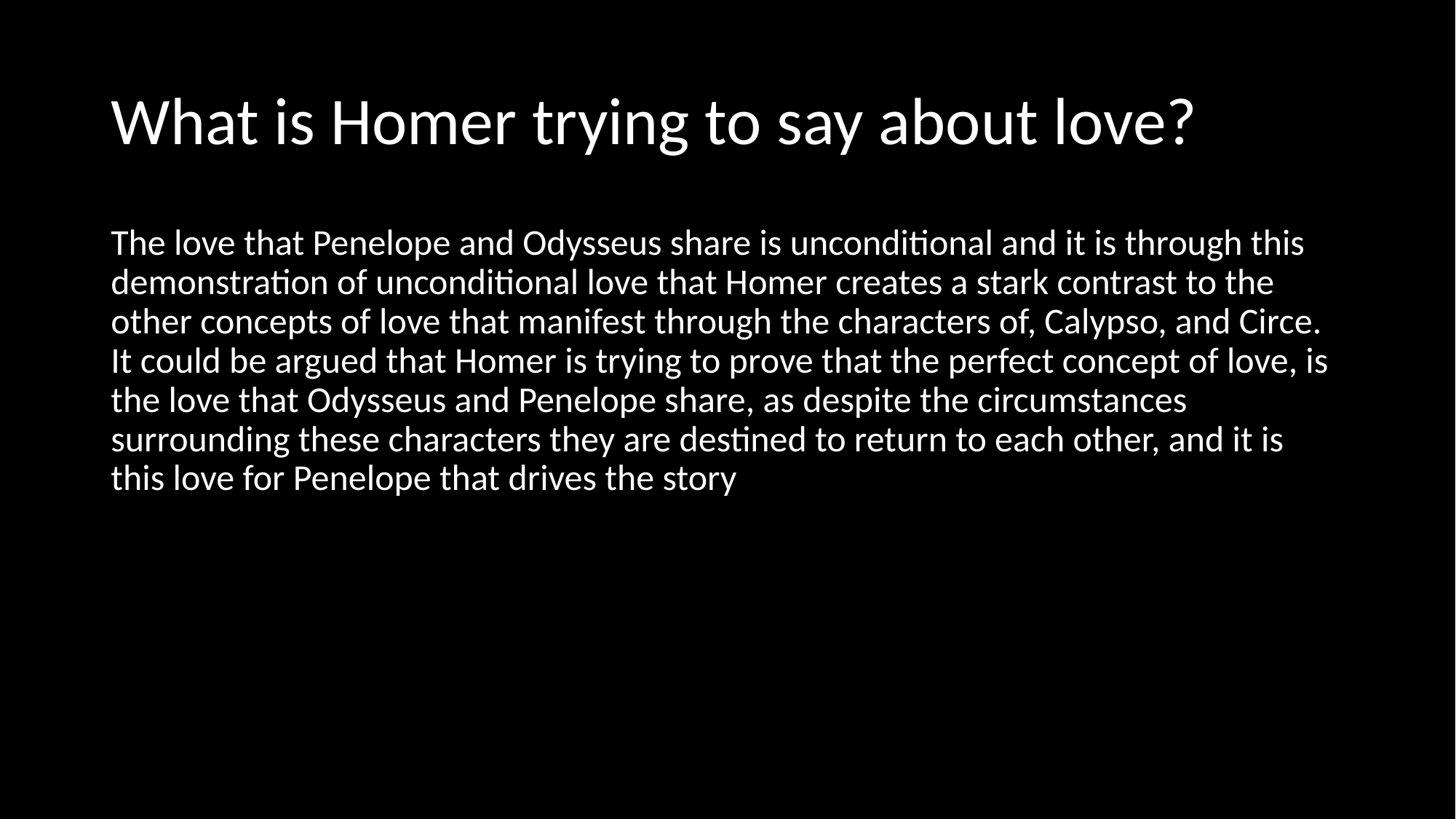

# What is Homer trying to say about love?
The love that Penelope and Odysseus share is unconditional and it is through this demonstration of unconditional love that Homer creates a stark contrast to the other concepts of love that manifest through the characters of, Calypso, and Circe. It could be argued that Homer is trying to prove that the perfect concept of love, is the love that Odysseus and Penelope share, as despite the circumstances surrounding these characters they are destined to return to each other, and it is this love for Penelope that drives the story